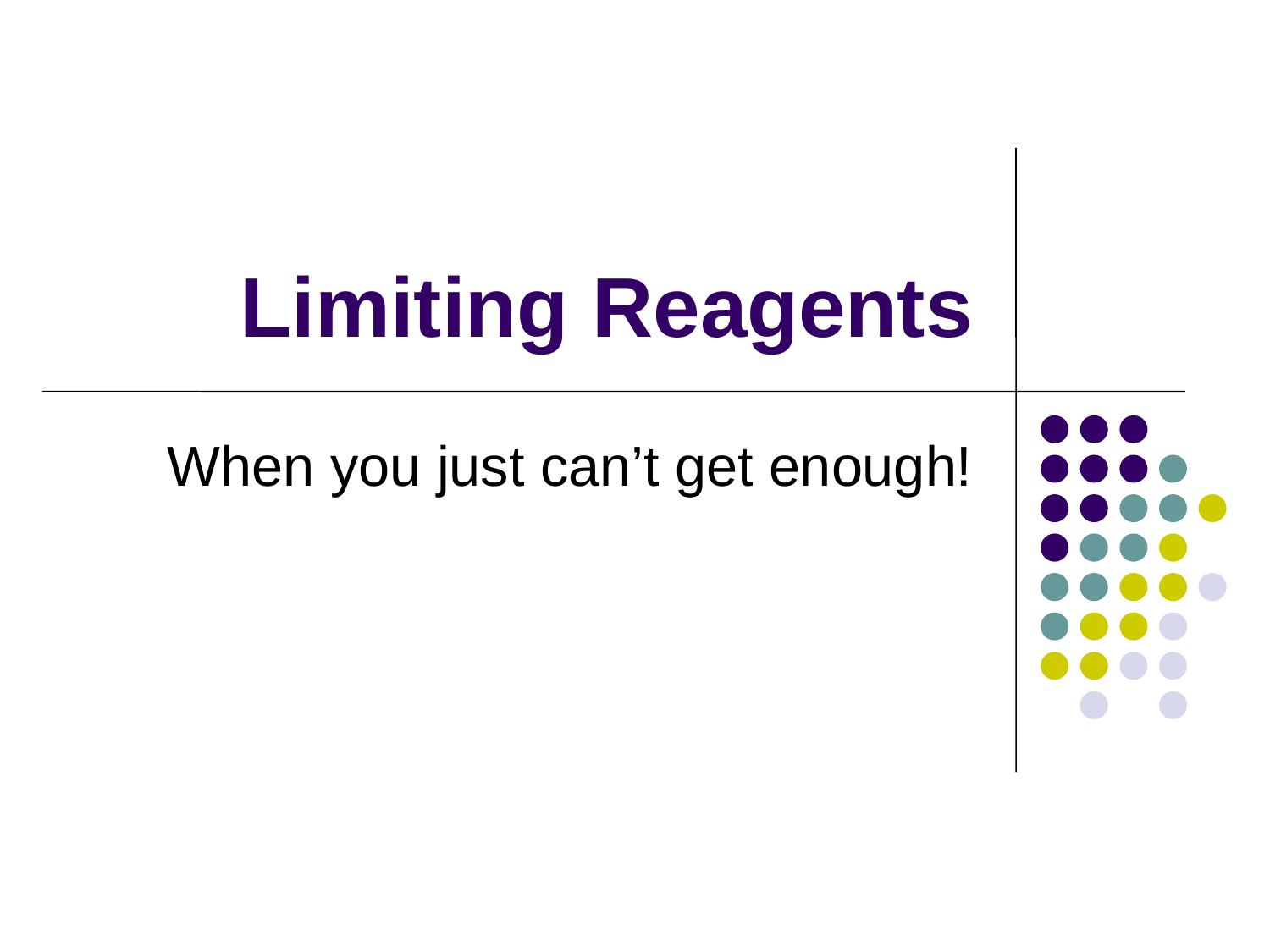

# Limiting Reagents
When you just can’t get enough!